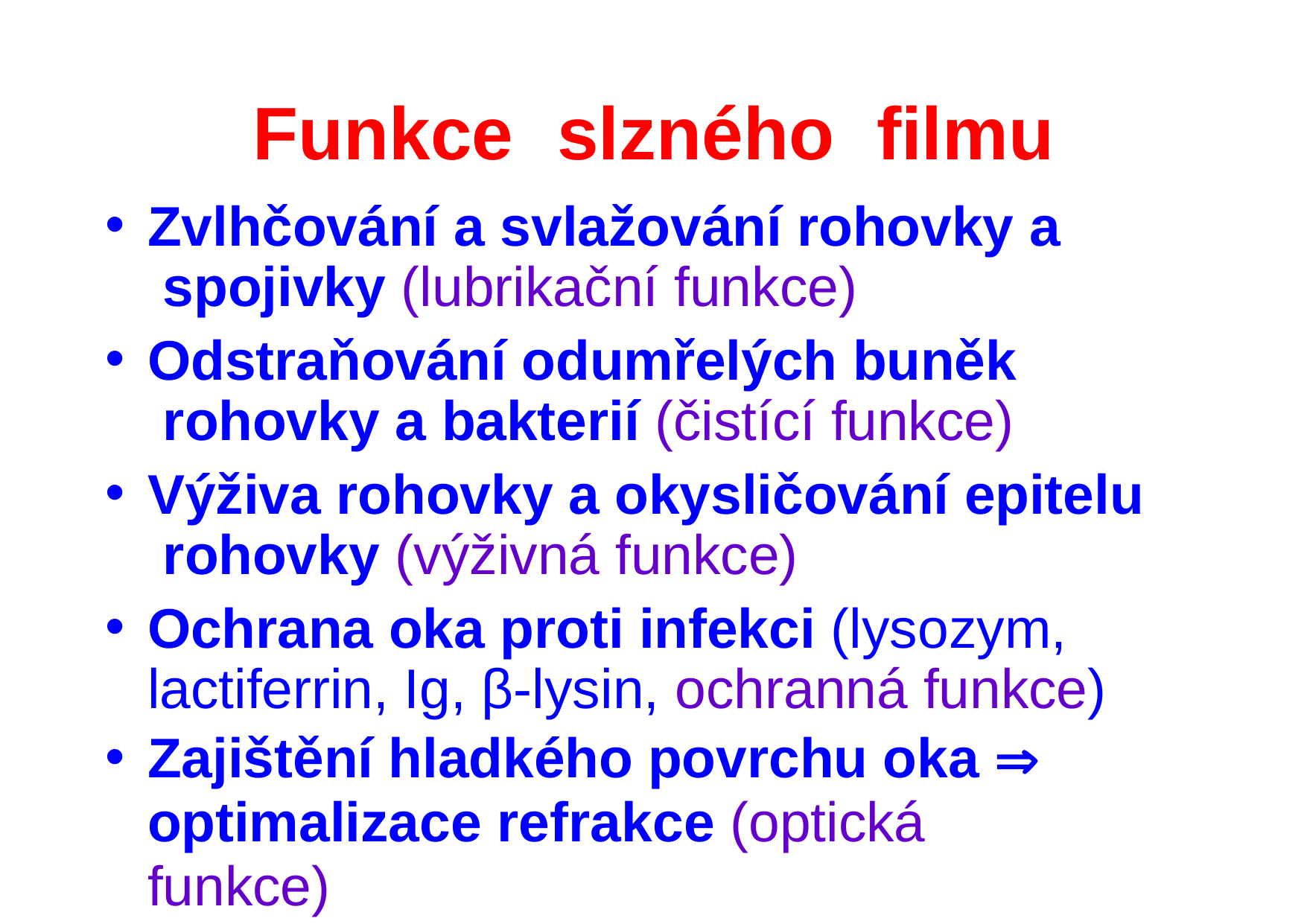

# Funkce	slzného	filmu
Zvlhčování a svlažování rohovky a  spojivky (lubrikační funkce)
Odstraňování odumřelých buněk  rohovky a bakterií (čistící funkce)
Výživa rohovky a okysličování epitelu  rohovky (výživná funkce)
Ochrana oka proti infekci (lysozym,  lactiferrin, Ig, β-lysin, ochranná funkce)
Zajištění hladkého povrchu oka ⇒
optimalizace refrakce (optická funkce)